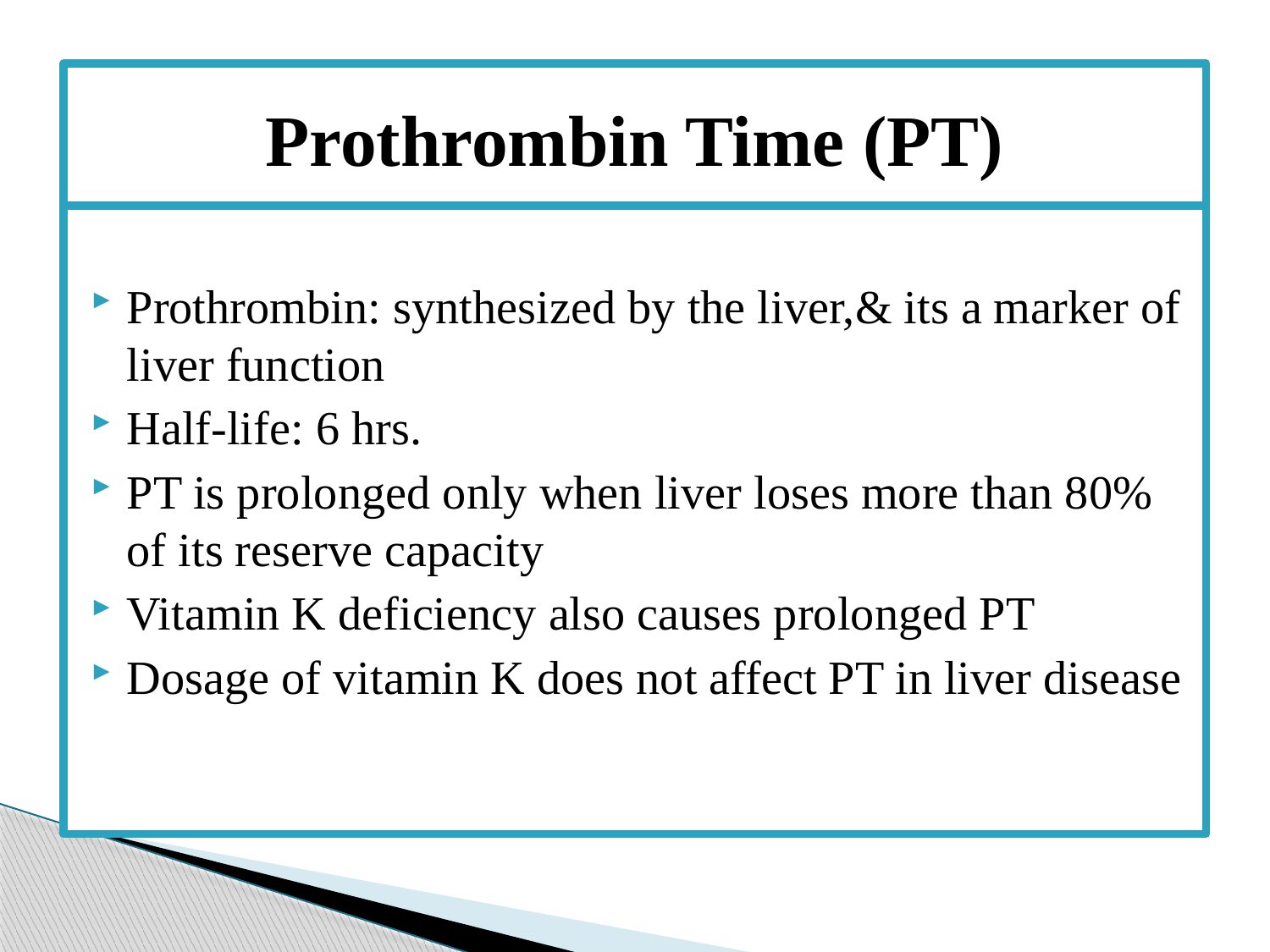

# Prothrombin Time (PT)

Prothrombin: synthesized by the liver,& its a marker of liver function
Half-life: 6 hrs.
PT is prolonged only when liver loses more than 80% of its reserve capacity
Vitamin K deficiency also causes prolonged PT
Dosage of vitamin K does not affect PT in liver disease